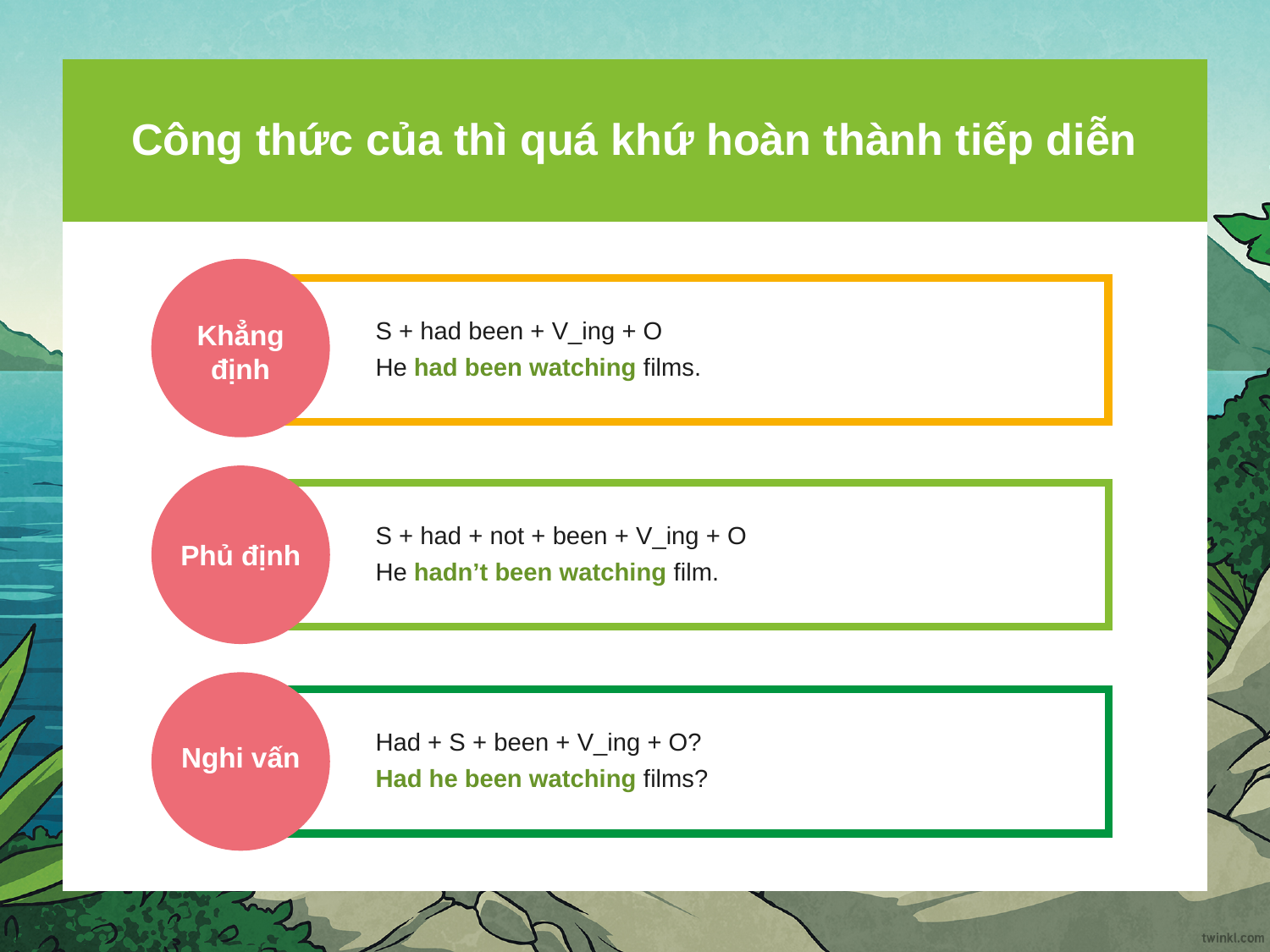

# Công thức của thì quá khứ hoàn thành tiếp diễn

Khẳng định

S + had been + V_ing + O
He had been watching films.

Phủ định

S + had + not + been + V_ing + O
He hadn’t been watching film.

Nghi vấn

Had + S + been + V_ing + O? ​
Had he been watching films?